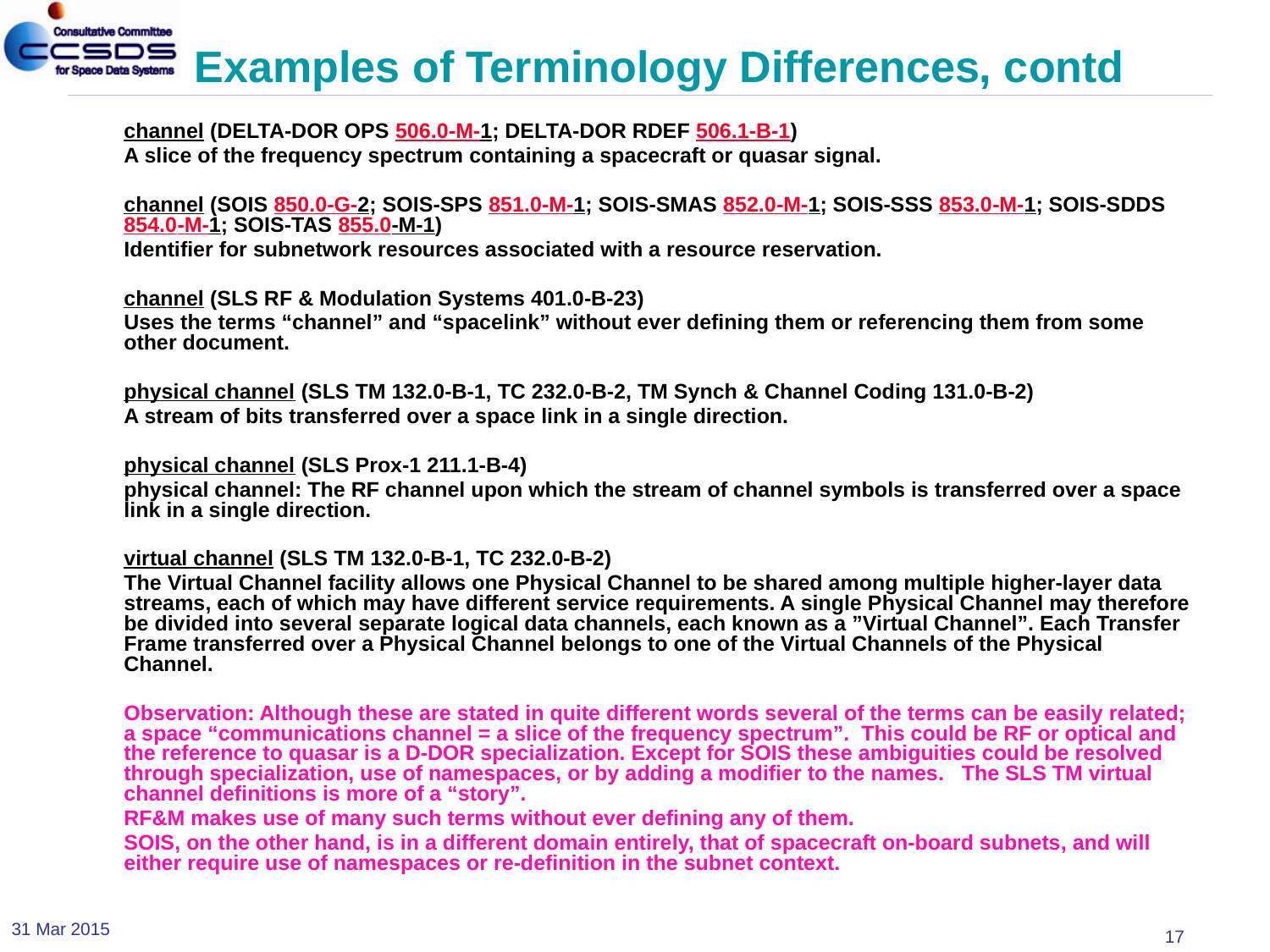

# Examples of Terminology Differences, contd
channel (DELTA-DOR OPS 506.0‑M‑1; DELTA-DOR RDEF 506.1‑B‑1)
A slice of the frequency spectrum containing a spacecraft or quasar signal.

channel (SOIS 850.0-G-2; SOIS-SPS 851.0‑M‑1; SOIS-SMAS 852.0‑M‑1; SOIS-SSS 853.0‑M‑1; SOIS-SDDS 854.0‑M‑1; SOIS-TAS 855.0‑M‑1)
Identifier for subnetwork resources associated with a resource reservation.

channel (SLS RF & Modulation Systems 401.0-B-23)
Uses the terms “channel” and “spacelink” without ever defining them or referencing them from some other document.

physical channel (SLS TM 132.0-B-1, TC 232.0-B-2, TM Synch & Channel Coding 131.0-B-2)
A stream of bits transferred over a space link in a single direction.

physical channel (SLS Prox-1 211.1-B-4)
physical channel: The RF channel upon which the stream of channel symbols is transferred over a space link in a single direction.

virtual channel (SLS TM 132.0-B-1, TC 232.0-B-2)
The Virtual Channel facility allows one Physical Channel to be shared among multiple higher-layer data streams, each of which may have different service requirements. A single Physical Channel may therefore be divided into several separate logical data channels, each known as a ”Virtual Channel”. Each Transfer Frame transferred over a Physical Channel belongs to one of the Virtual Channels of the Physical Channel.

Observation: Although these are stated in quite different words several of the terms can be easily related; a space “communications channel = a slice of the frequency spectrum”.  This could be RF or optical and the reference to quasar is a D-DOR specialization. Except for SOIS these ambiguities could be resolved through specialization, use of namespaces, or by adding a modifier to the names.   The SLS TM virtual channel definitions is more of a “story”.
RF&M makes use of many such terms without ever defining any of them.
SOIS, on the other hand, is in a different domain entirely, that of spacecraft on-board subnets, and will either require use of namespaces or re-definition in the subnet context.
31 Mar 2015